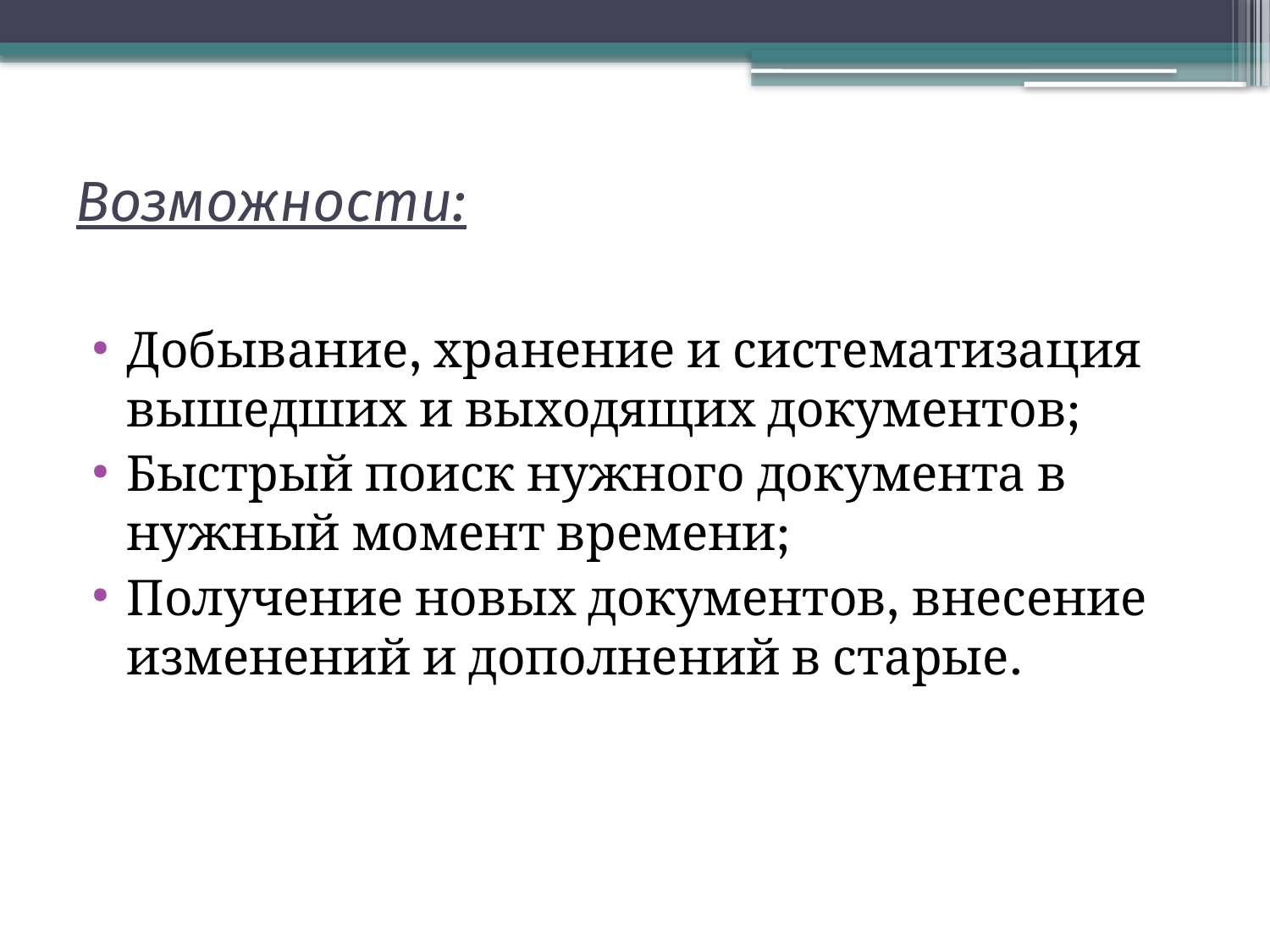

# Возможности:
Добывание, хранение и систематизация вышедших и выходящих документов;
Быстрый поиск нужного документа в нужный момент времени;
Получение новых документов, внесение изменений и дополнений в старые.